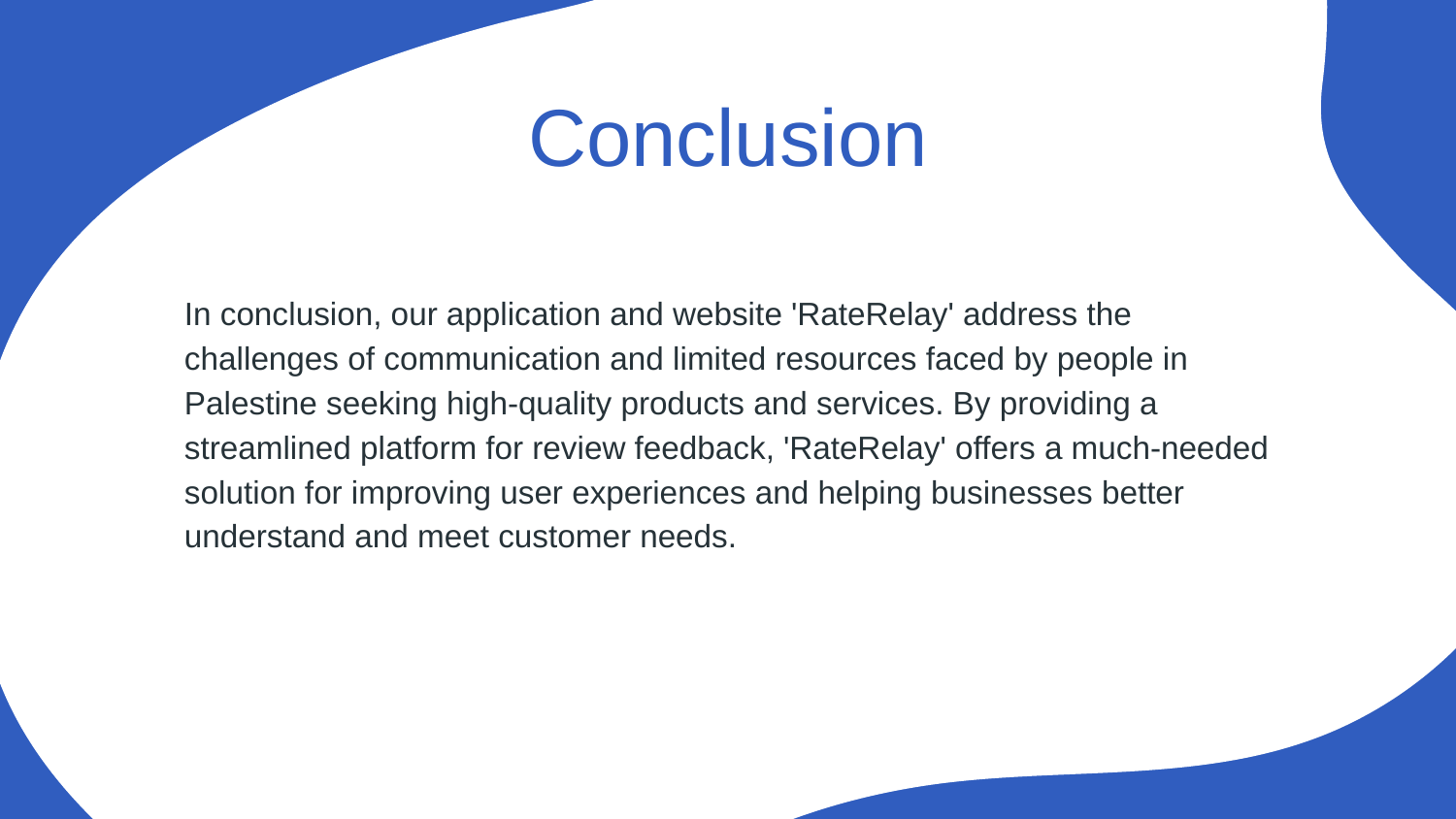

# Conclusion
In conclusion, our application and website 'RateRelay' address the challenges of communication and limited resources faced by people in Palestine seeking high-quality products and services. By providing a streamlined platform for review feedback, 'RateRelay' offers a much-needed solution for improving user experiences and helping businesses better understand and meet customer needs.